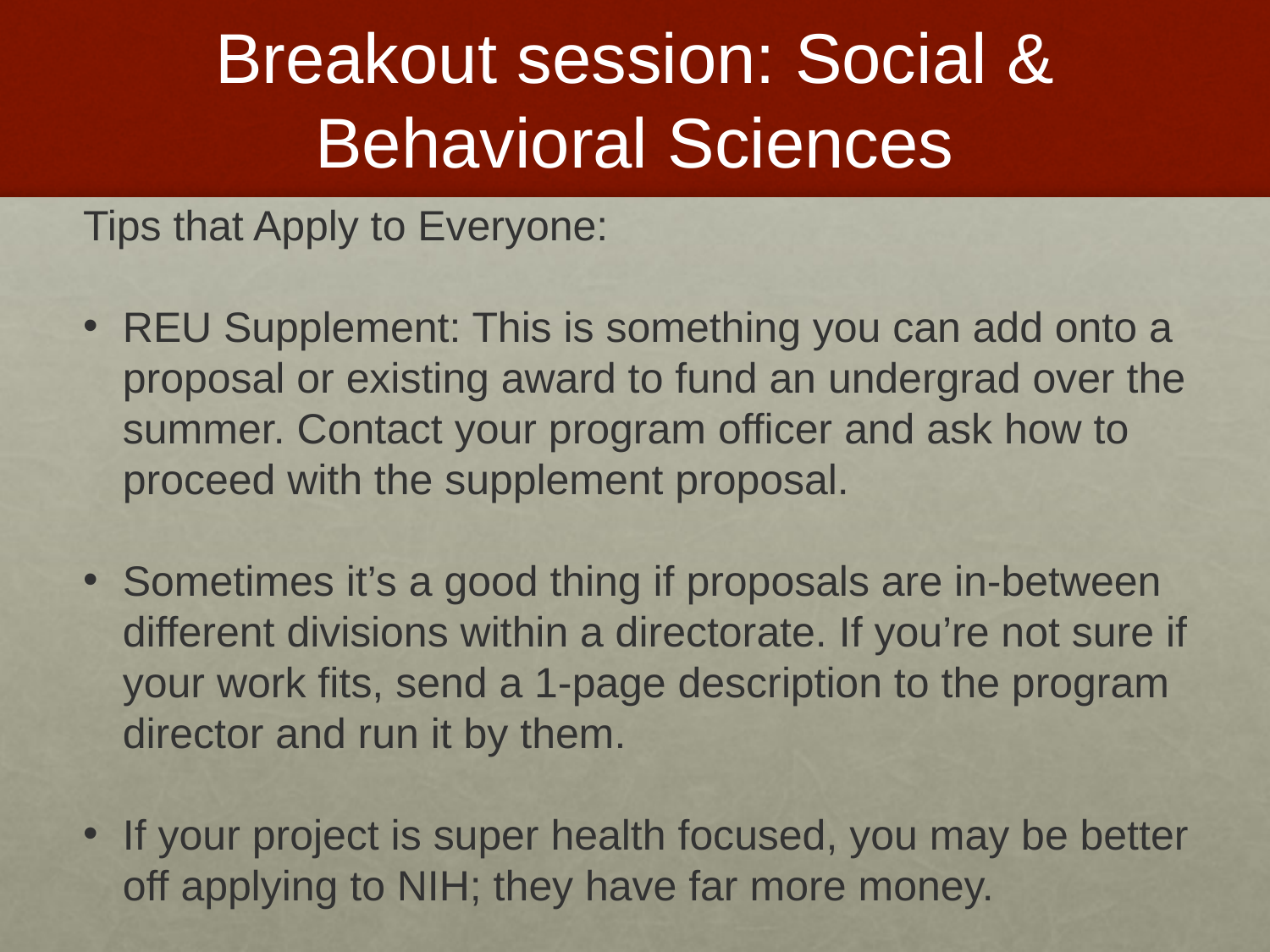

# Breakout session: Social & Behavioral Sciences
Tips that Apply to Everyone:

REU Supplement: This is something you can add onto a proposal or existing award to fund an undergrad over the summer. Contact your program officer and ask how to proceed with the supplement proposal.

Sometimes it’s a good thing if proposals are in-between different divisions within a directorate. If you’re not sure if your work fits, send a 1-page description to the program director and run it by them.

If your project is super health focused, you may be better off applying to NIH; they have far more money.